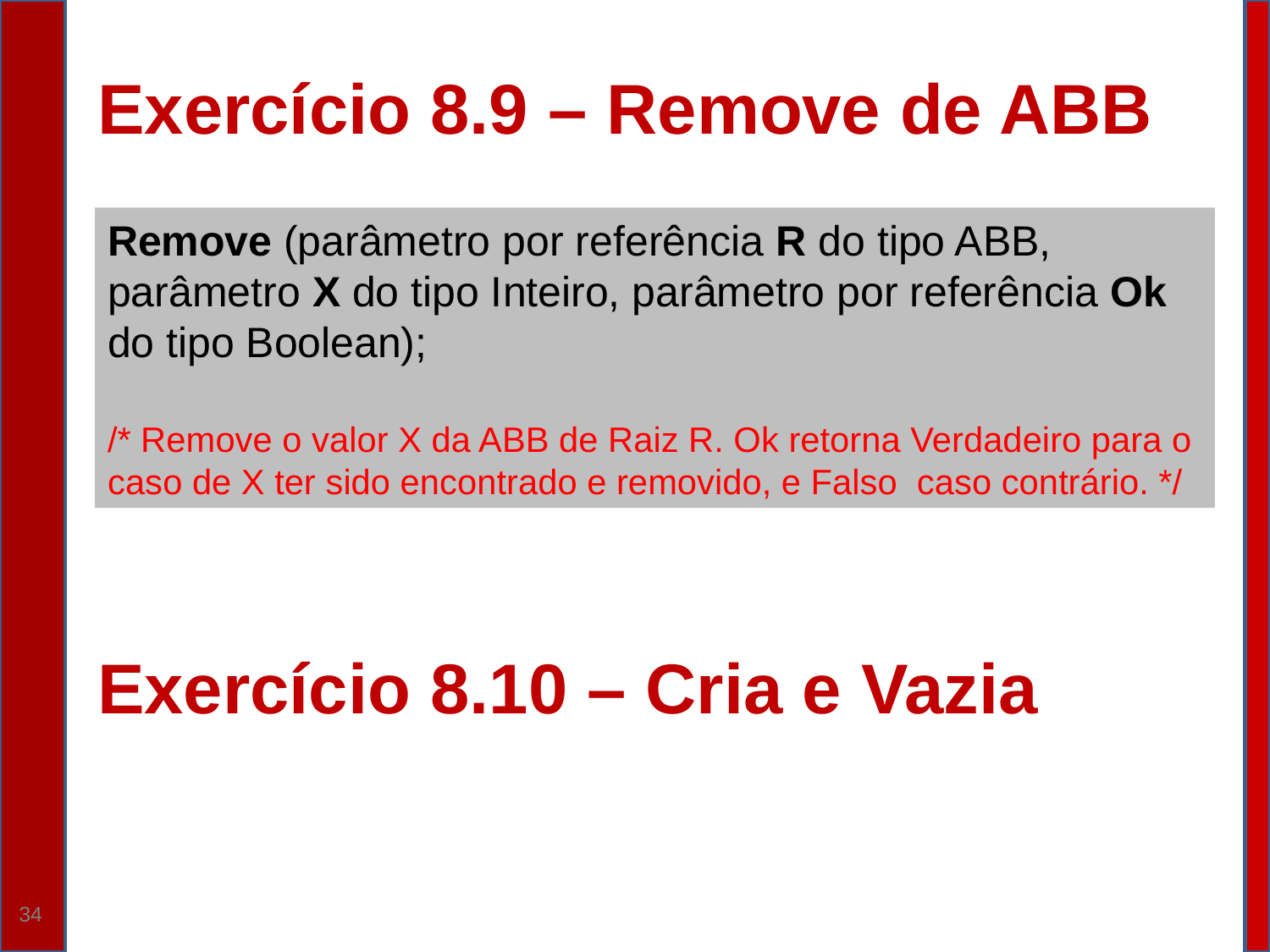

# Exercício 8.9 – Remove de ABB
Remove (parâmetro por referência R do tipo ABB, parâmetro X do tipo Inteiro, parâmetro por referência Ok do tipo Boolean);

/* Remove o valor X da ABB de Raiz R. Ok retorna Verdadeiro para o caso de X ter sido encontrado e removido, e Falso  caso contrário. */

Exercício 8.10 – Cria e Vazia